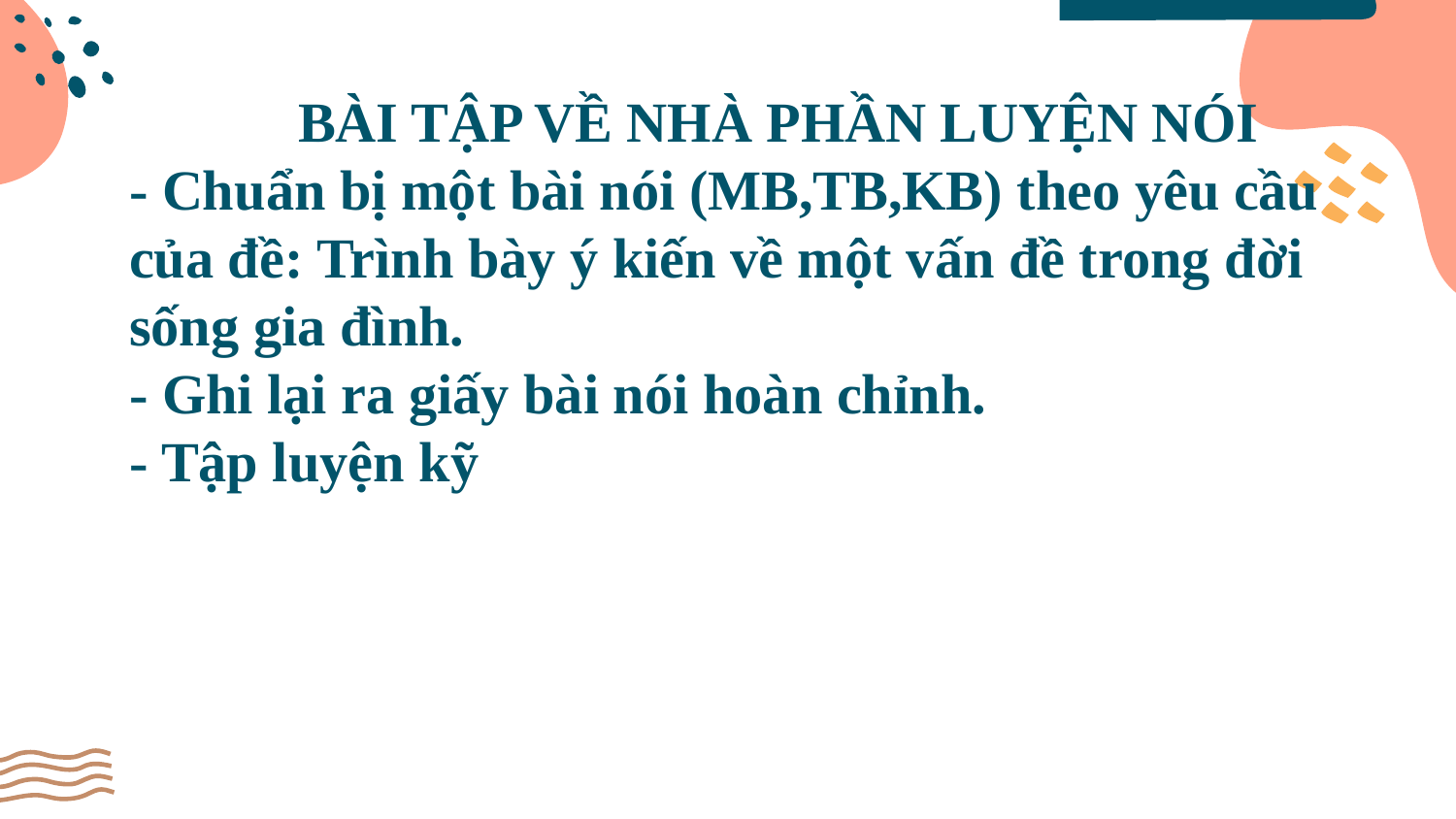

# BÀI TẬP VỀ NHÀ PHẦN LUYỆN NÓI - Chuẩn bị một bài nói (MB,TB,KB) theo yêu cầu của đề: Trình bày ý kiến về một vấn đề trong đời sống gia đình. - Ghi lại ra giấy bài nói hoàn chỉnh. - Tập luyện kỹ